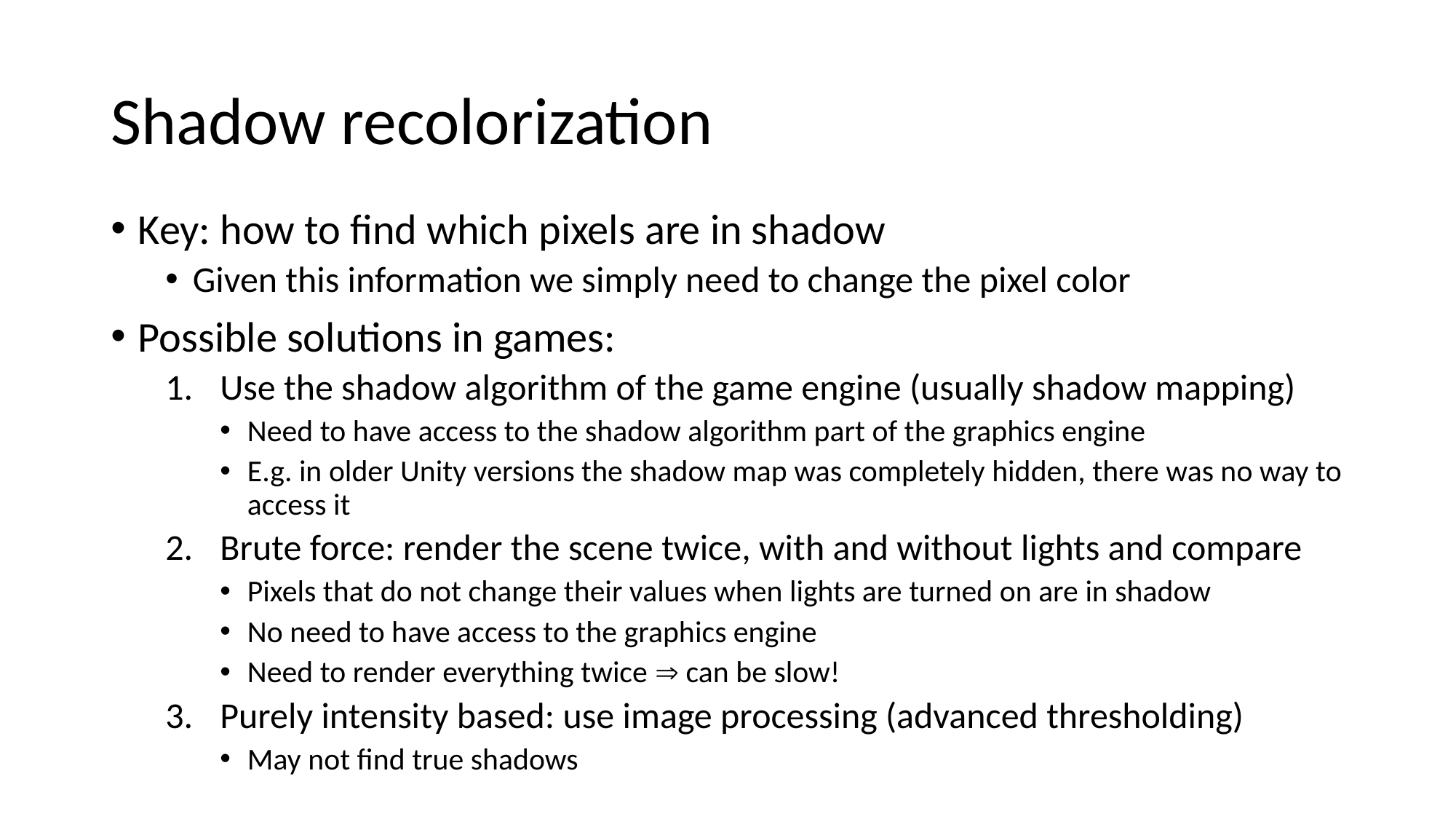

# Shadow recolorization
Key: how to find which pixels are in shadow
Given this information we simply need to change the pixel color
Possible solutions in games:
Use the shadow algorithm of the game engine (usually shadow mapping)
Need to have access to the shadow algorithm part of the graphics engine
E.g. in older Unity versions the shadow map was completely hidden, there was no way to access it
Brute force: render the scene twice, with and without lights and compare
Pixels that do not change their values when lights are turned on are in shadow
No need to have access to the graphics engine
Need to render everything twice ⇒ can be slow!
Purely intensity based: use image processing (advanced thresholding)
May not find true shadows